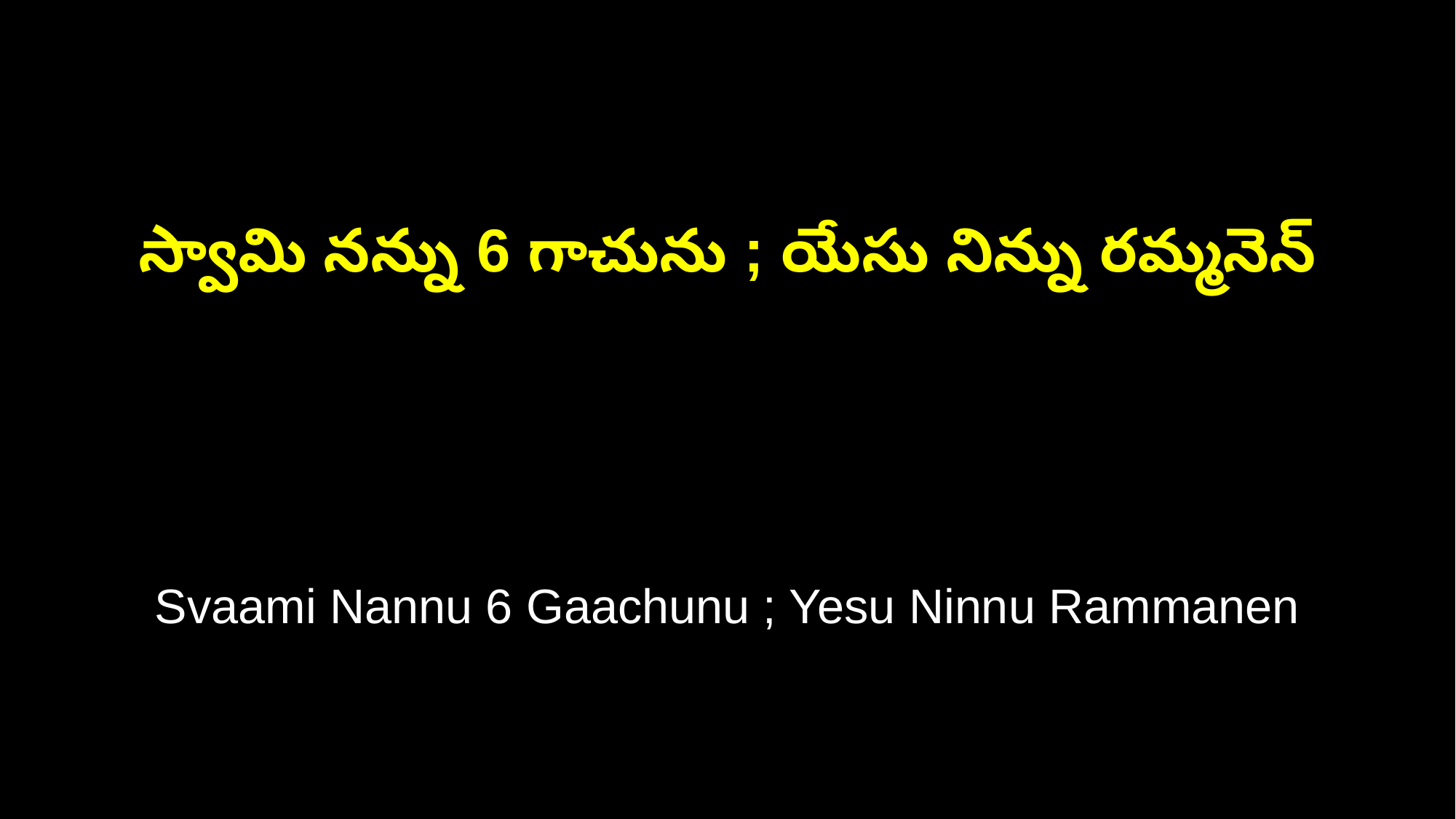

స్వామి నన్ను 6 గాచును ; యేసు నిన్ను రమ్మనెన్‌
Svaami Nannu 6 Gaachunu ; Yesu Ninnu Rammanen